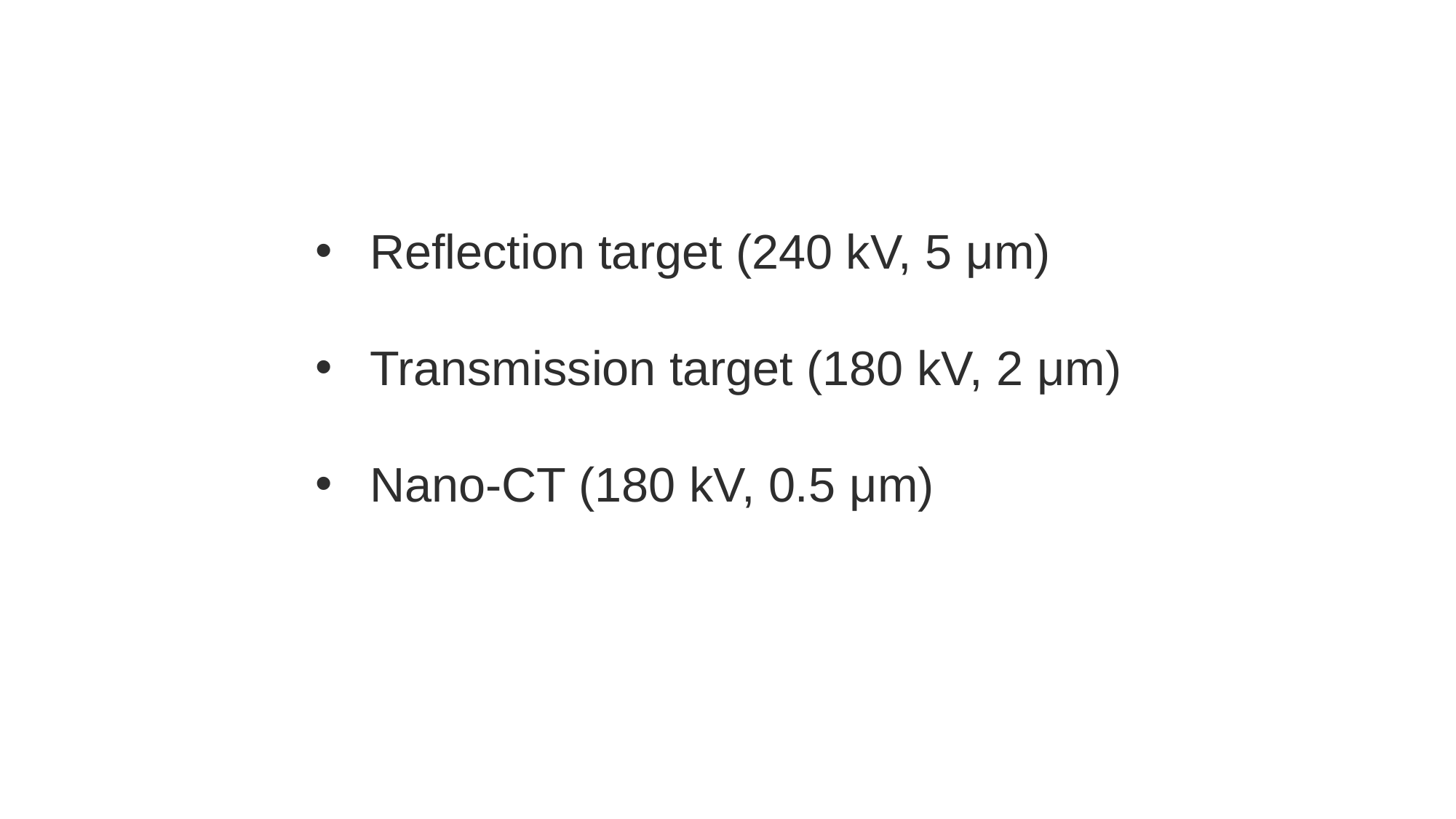

Reflection target (240 kV, 5 μm)

Transmission target (180 kV, 2 μm)

Nano-CT (180 kV, 0.5 μm)